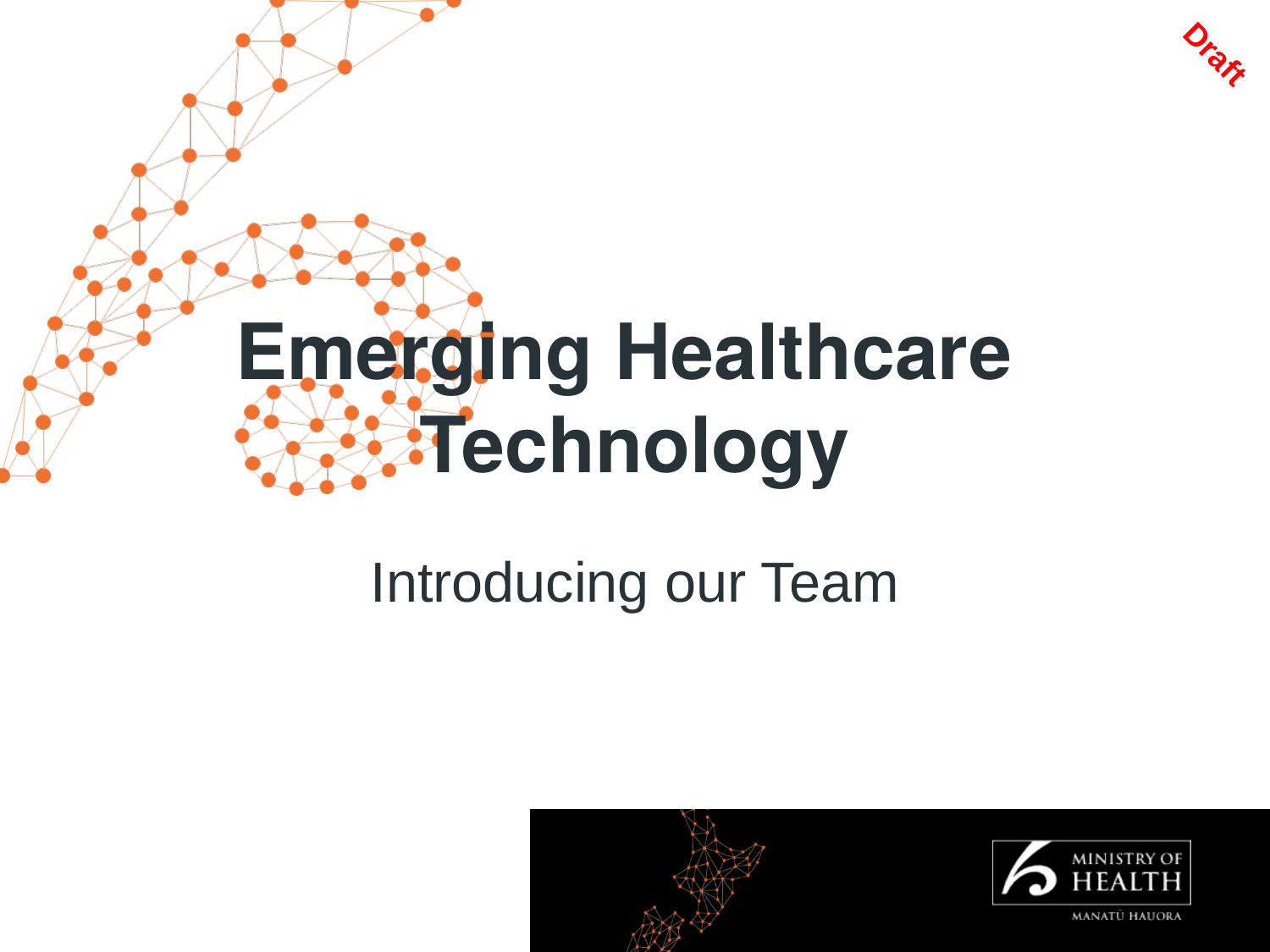

Draft
# Emerging Healthcare Technology
Introducing our Team